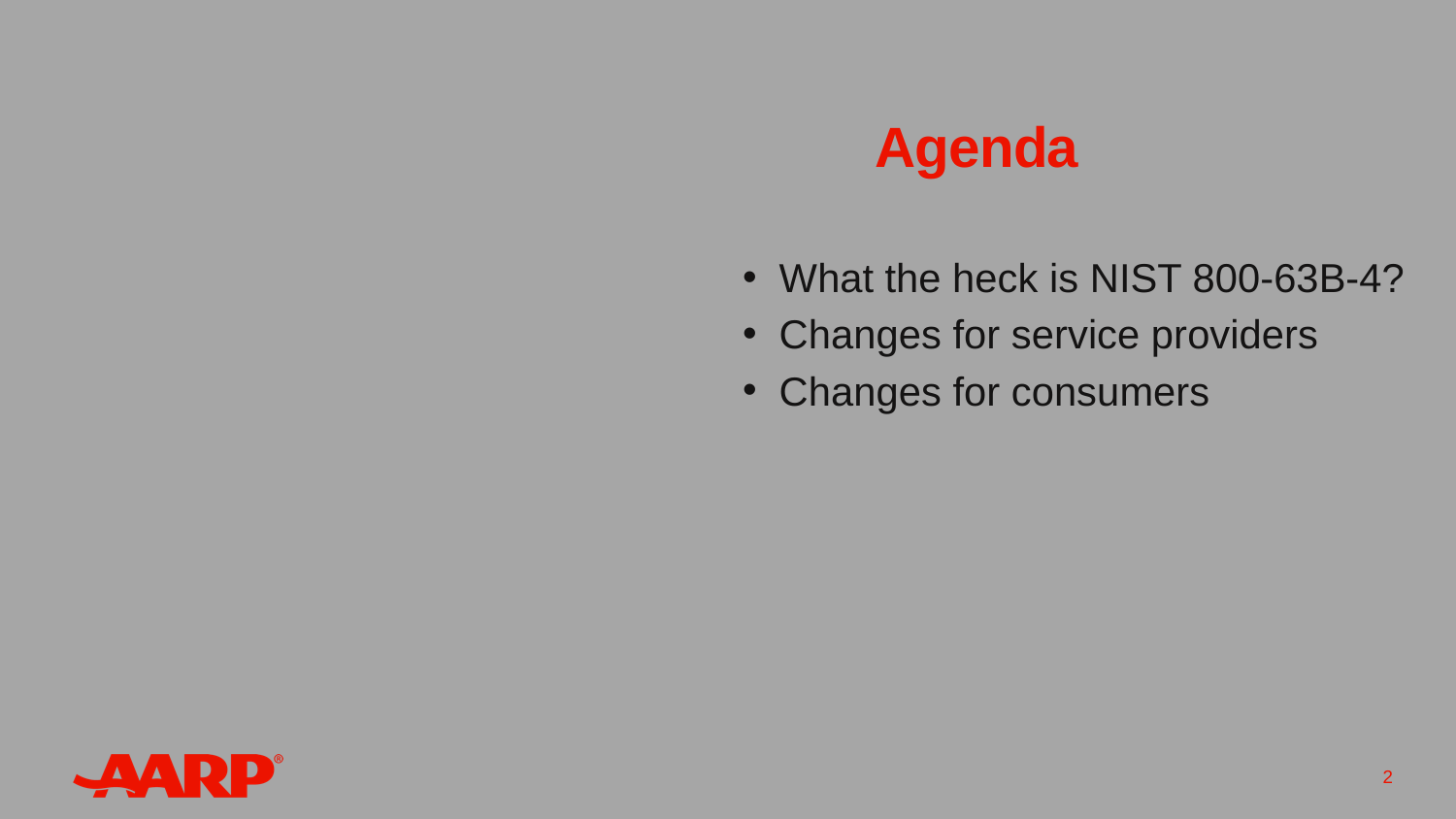

# What the heck is NIST 800-63B-4?
Changes for service providers
Changes for consumers